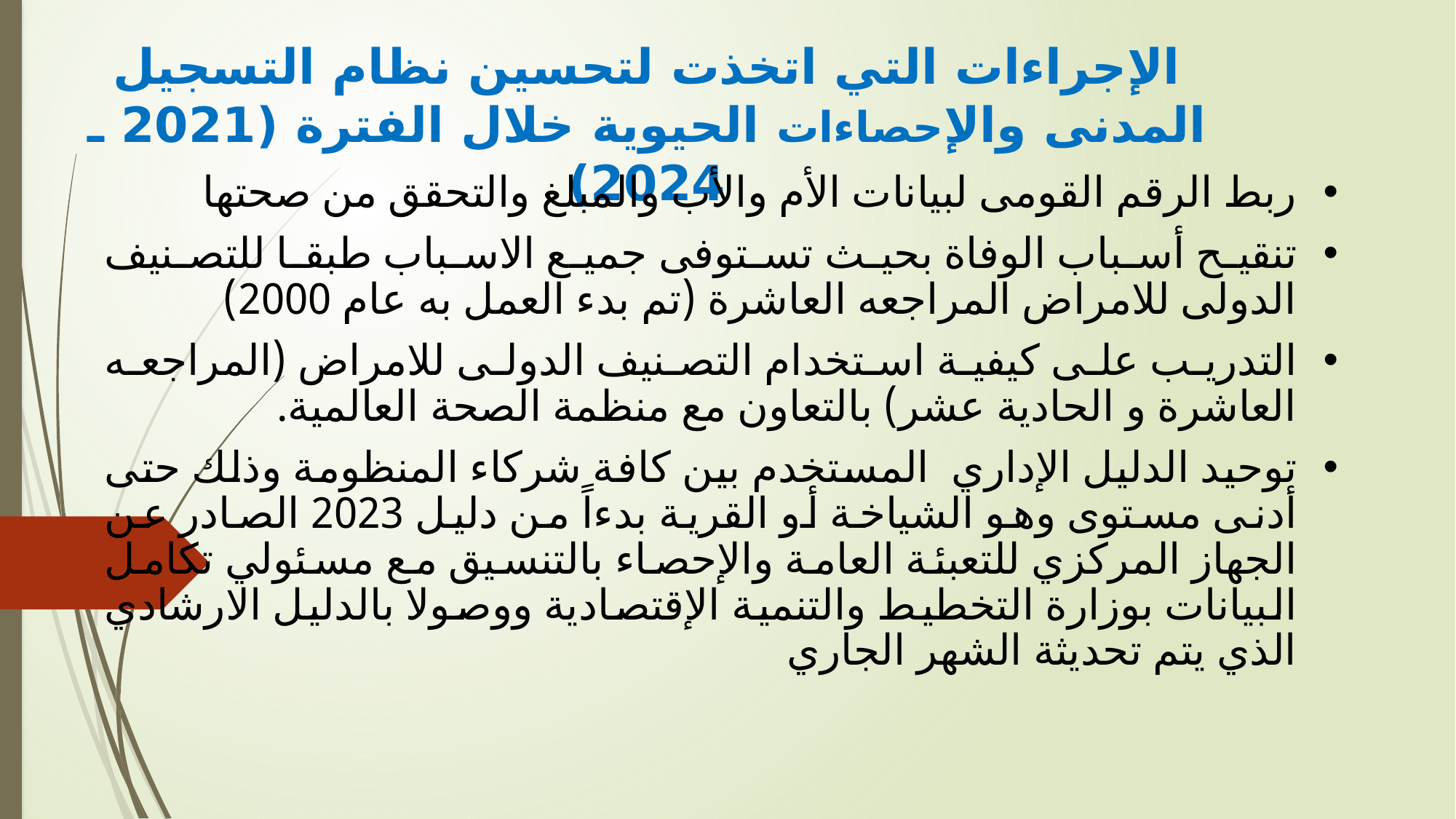

الإجراءات التي اتخذت لتحسين نظام التسجيل المدنى والإحصاءات الحيوية خلال الفترة (2021 ـ 2024)
ربط الرقم القومى لبيانات الأم والأب والمبلغ والتحقق من صحتها
تنقيح أسباب الوفاة بحيث تستوفى جميع الاسباب طبقا للتصنيف الدولى للامراض المراجعه العاشرة (تم بدء العمل به عام 2000)
التدريب على كيفية استخدام التصنيف الدولى للامراض (المراجعه العاشرة و الحادية عشر) بالتعاون مع منظمة الصحة العالمية.
توحيد الدليل الإداري  المستخدم بين كافة شركاء المنظومة وذلك حتى أدنى مستوى وهو الشياخة أو القرية بدءاً من دليل 2023 الصادر عن الجهاز المركزي للتعبئة العامة والإحصاء بالتنسيق مع مسئولي تكامل البيانات بوزارة التخطيط والتنمية الإقتصادية ووصولا بالدليل الارشادي الذي يتم تحديثة الشهر الجاري